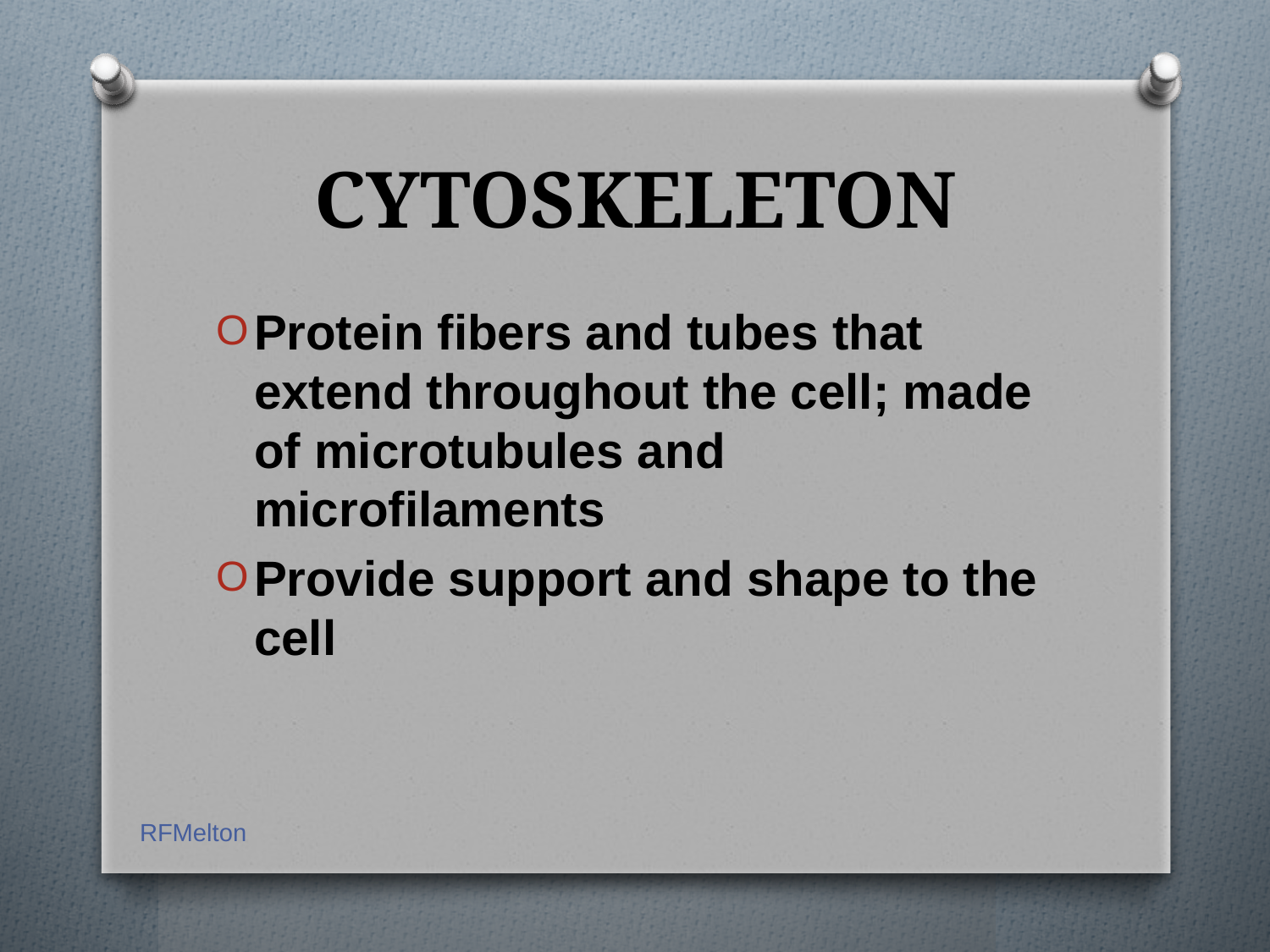

# CYTOSKELETON
Protein fibers and tubes that extend throughout the cell; made of microtubules and microfilaments
Provide support and shape to the cell
RFMelton